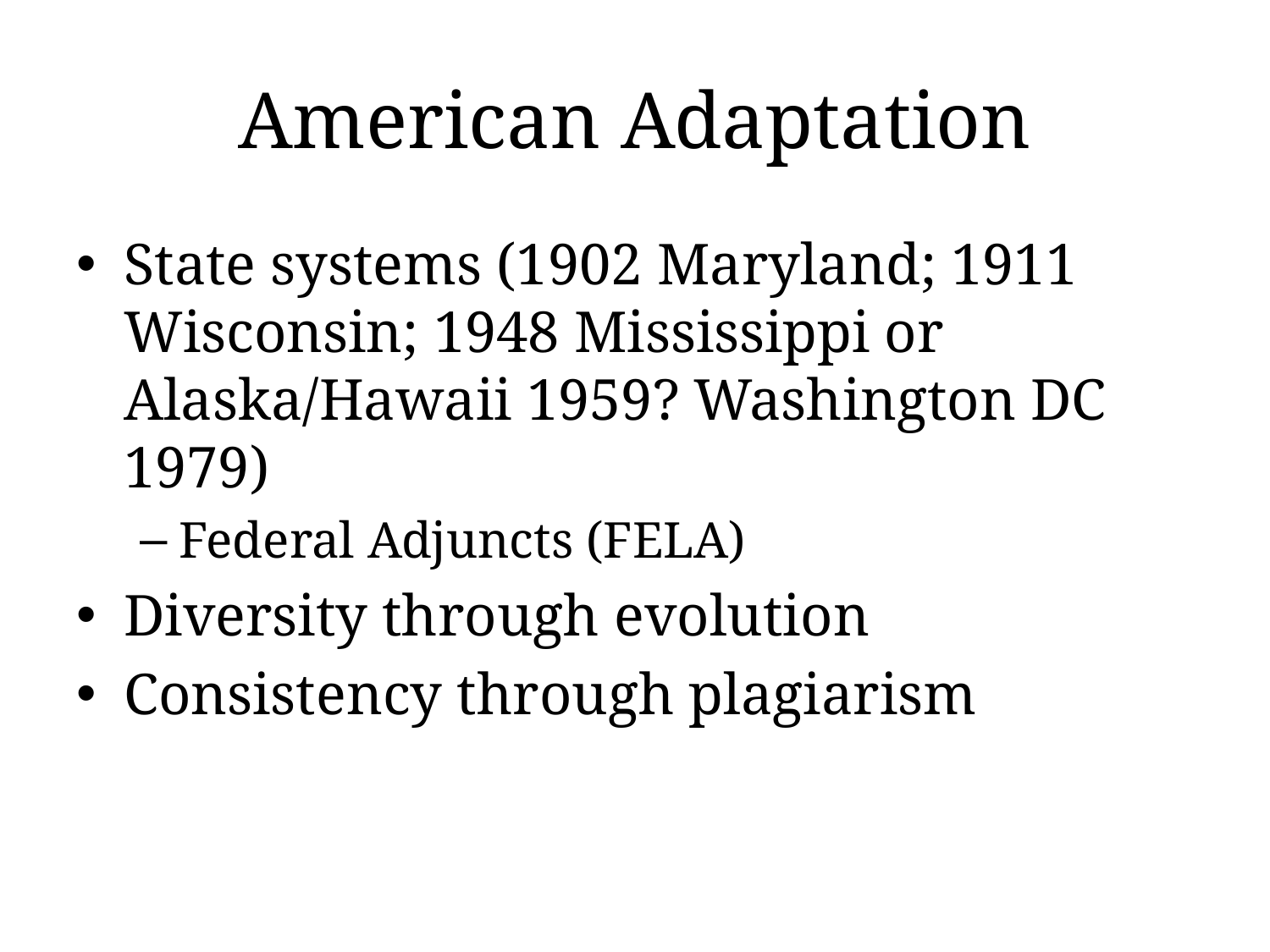

# American Adaptation
State systems (1902 Maryland; 1911 Wisconsin; 1948 Mississippi or Alaska/Hawaii 1959? Washington DC 1979)
Federal Adjuncts (FELA)
Diversity through evolution
Consistency through plagiarism